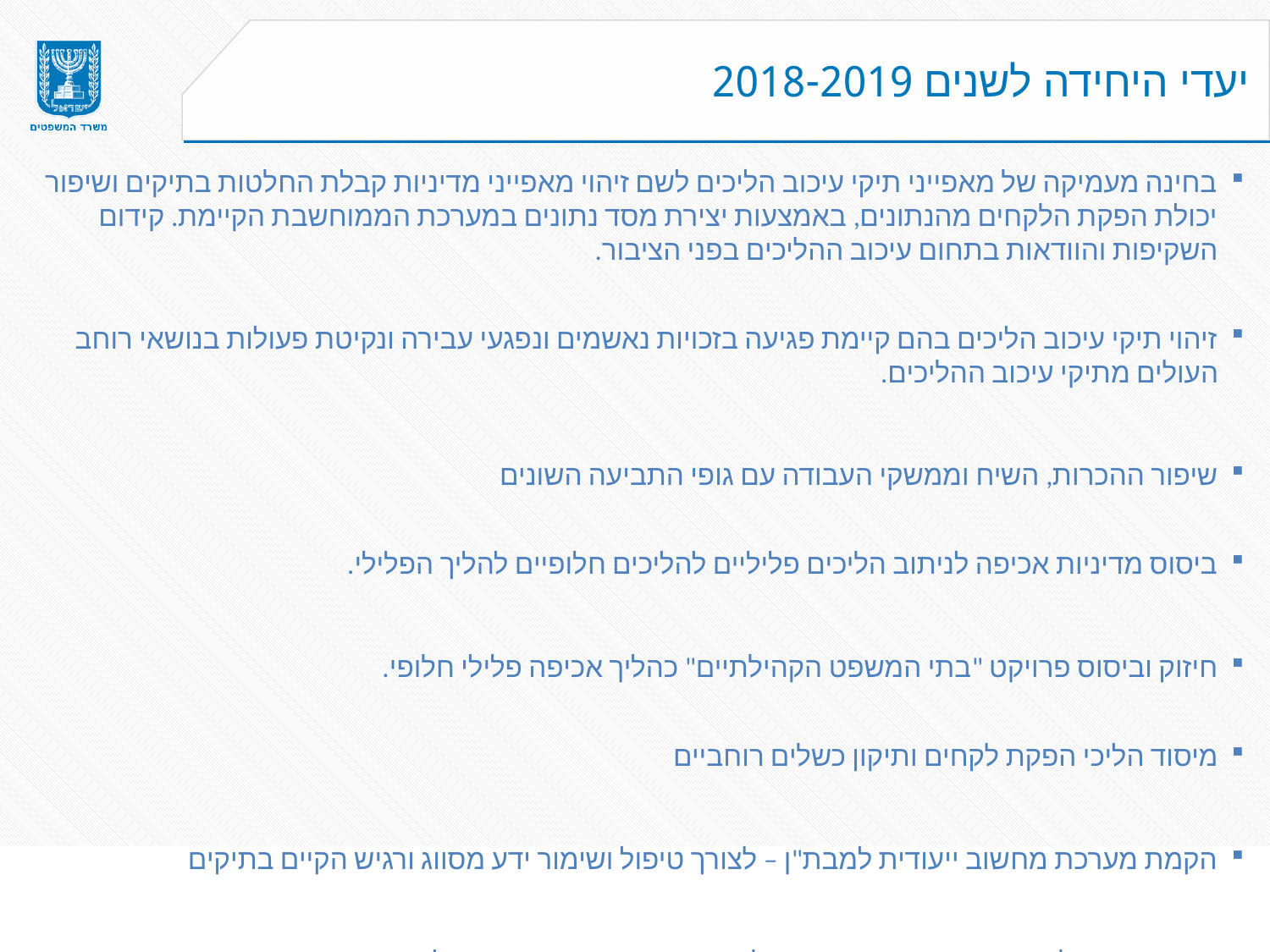

# יעדי היחידה לשנים 2018-2019
בחינה מעמיקה של מאפייני תיקי עיכוב הליכים לשם זיהוי מאפייני מדיניות קבלת החלטות בתיקים ושיפור יכולת הפקת הלקחים מהנתונים, באמצעות יצירת מסד נתונים במערכת הממוחשבת הקיימת. קידום השקיפות והוודאות בתחום עיכוב ההליכים בפני הציבור.

זיהוי תיקי עיכוב הליכים בהם קיימת פגיעה בזכויות נאשמים ונפגעי עבירה ונקיטת פעולות בנושאי רוחב העולים מתיקי עיכוב ההליכים.

שיפור ההכרות, השיח וממשקי העבודה עם גופי התביעה השונים

ביסוס מדיניות אכיפה לניתוב הליכים פליליים להליכים חלופיים להליך הפלילי.

חיזוק וביסוס פרויקט "בתי המשפט הקהילתיים" כהליך אכיפה פלילי חלופי.

מיסוד הליכי הפקת לקחים ותיקון כשלים רוחביים

הקמת מערכת מחשוב ייעודית למבת"ן – לצורך טיפול ושימור ידע מסווג ורגיש הקיים בתיקים

מבת"ן - טיפול ב- 150 התיקים שעתידים להגיע מיחידת המבת"ן במהלך שנת 2018